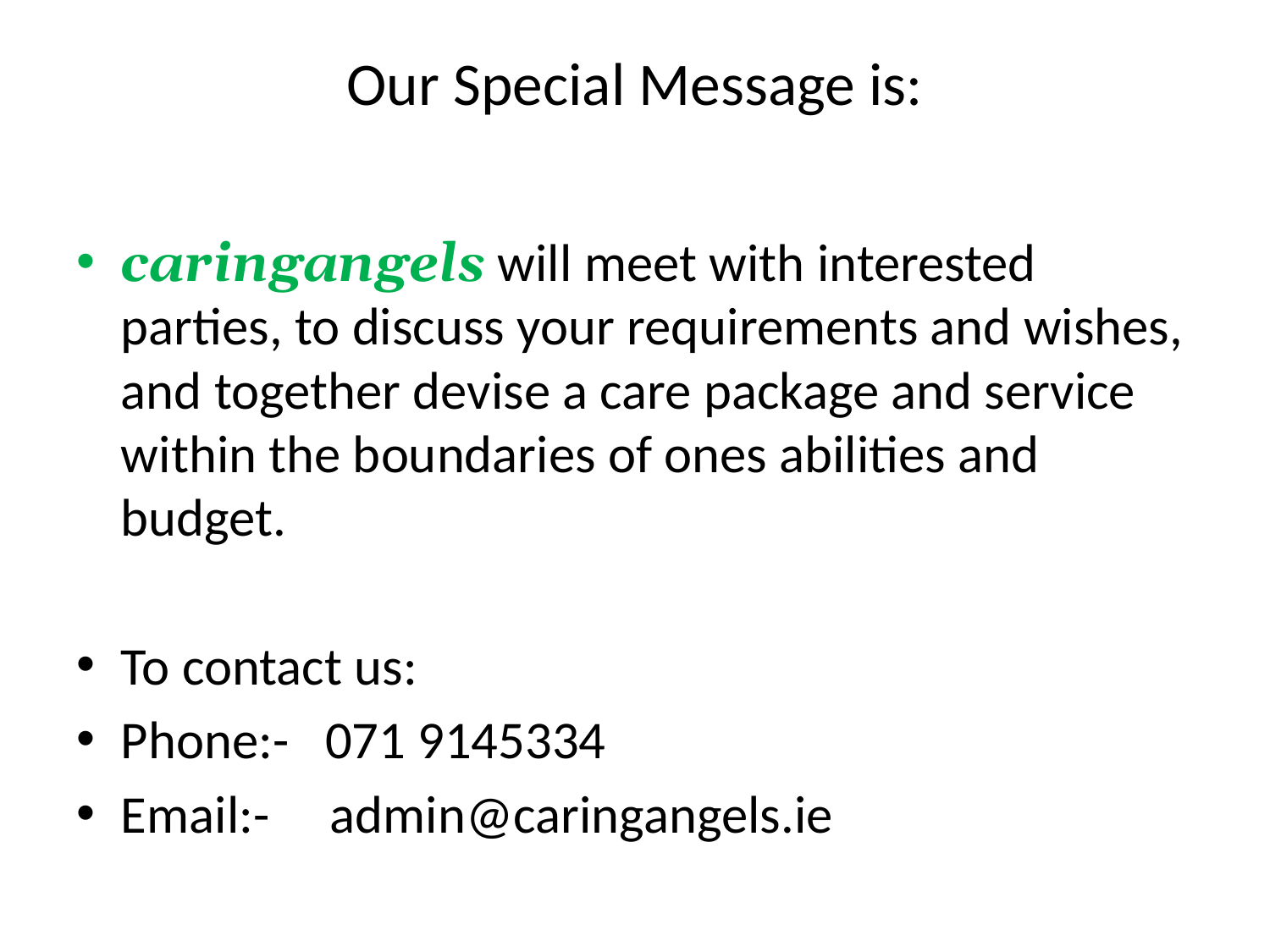

# Our Special Message is:
caringangels will meet with interested parties, to discuss your requirements and wishes, and together devise a care package and service within the boundaries of ones abilities and budget.

To contact us:
Phone:-   071 9145334
Email:-     admin@caringangels.ie